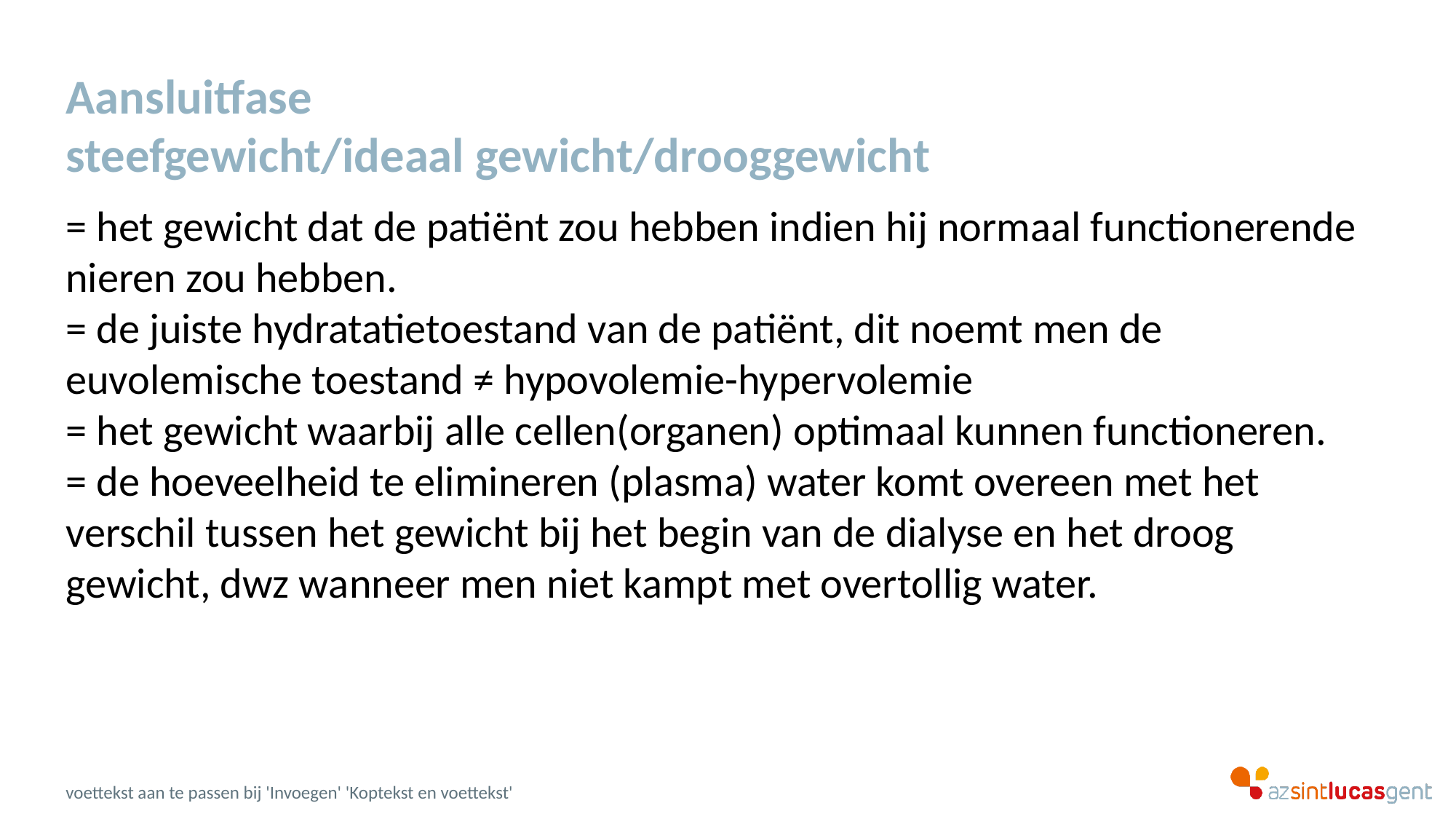

# Aansluitfase steefgewicht/ideaal gewicht/drooggewicht
= het gewicht dat de patiënt zou hebben indien hij normaal functionerende nieren zou hebben.
= de juiste hydratatietoestand van de patiënt, dit noemt men de euvolemische toestand ≠ hypovolemie-hypervolemie
= het gewicht waarbij alle cellen(organen) optimaal kunnen functioneren.
= de hoeveelheid te elimineren (plasma) water komt overeen met het verschil tussen het gewicht bij het begin van de dialyse en het droog gewicht, dwz wanneer men niet kampt met overtollig water.
voettekst aan te passen bij 'Invoegen' 'Koptekst en voettekst'